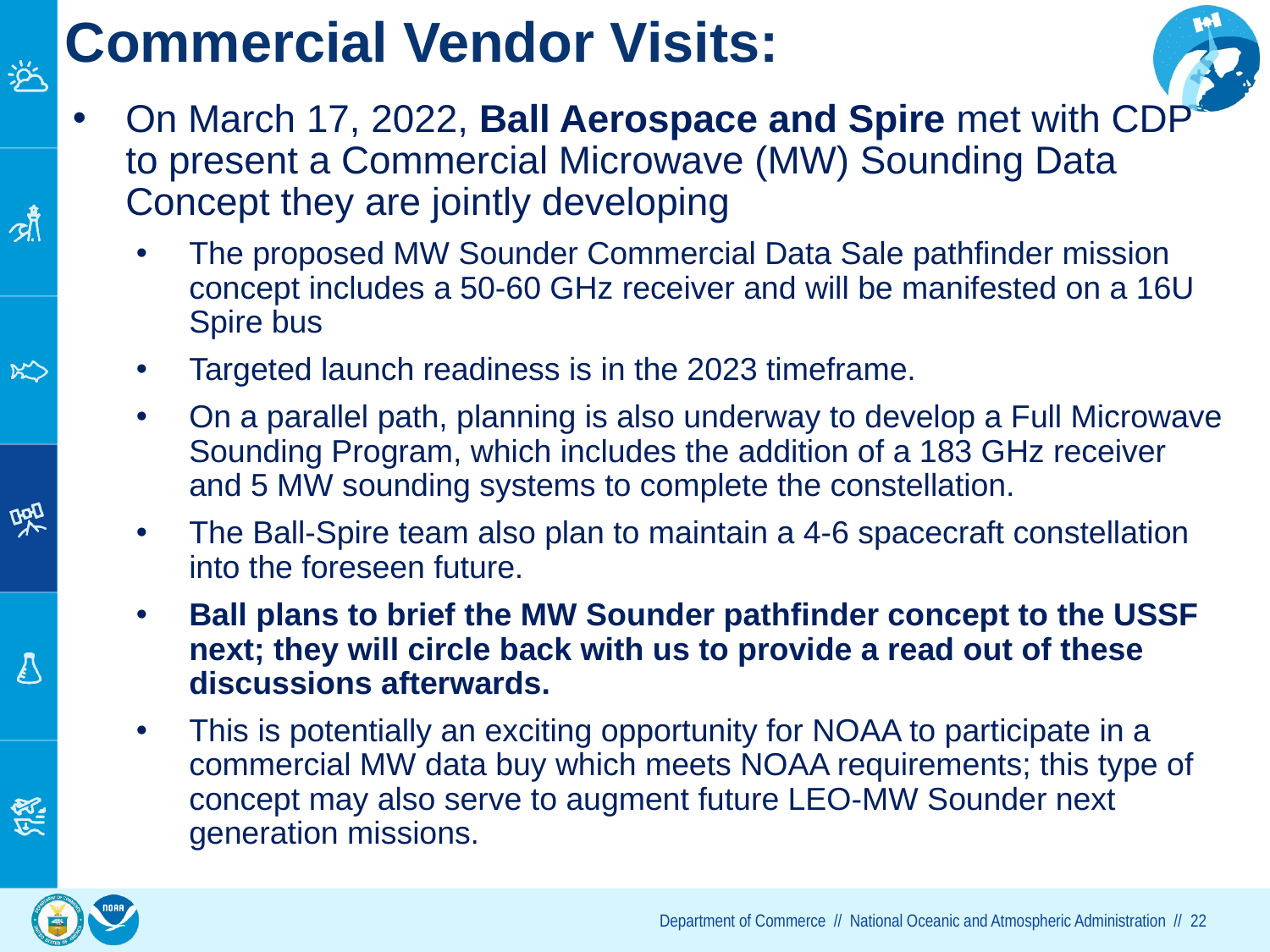

# Commercial Vendor Visits:
On March 17, 2022, Ball Aerospace and Spire met with CDP to present a Commercial Microwave (MW) Sounding Data Concept they are jointly developing
The proposed MW Sounder Commercial Data Sale pathfinder mission concept includes a 50-60 GHz receiver and will be manifested on a 16U Spire bus
Targeted launch readiness is in the 2023 timeframe.
On a parallel path, planning is also underway to develop a Full Microwave Sounding Program, which includes the addition of a 183 GHz receiver and 5 MW sounding systems to complete the constellation.
The Ball-Spire team also plan to maintain a 4-6 spacecraft constellation into the foreseen future.
Ball plans to brief the MW Sounder pathfinder concept to the USSF next; they will circle back with us to provide a read out of these discussions afterwards.
This is potentially an exciting opportunity for NOAA to participate in a commercial MW data buy which meets NOAA requirements; this type of concept may also serve to augment future LEO-MW Sounder next generation missions.